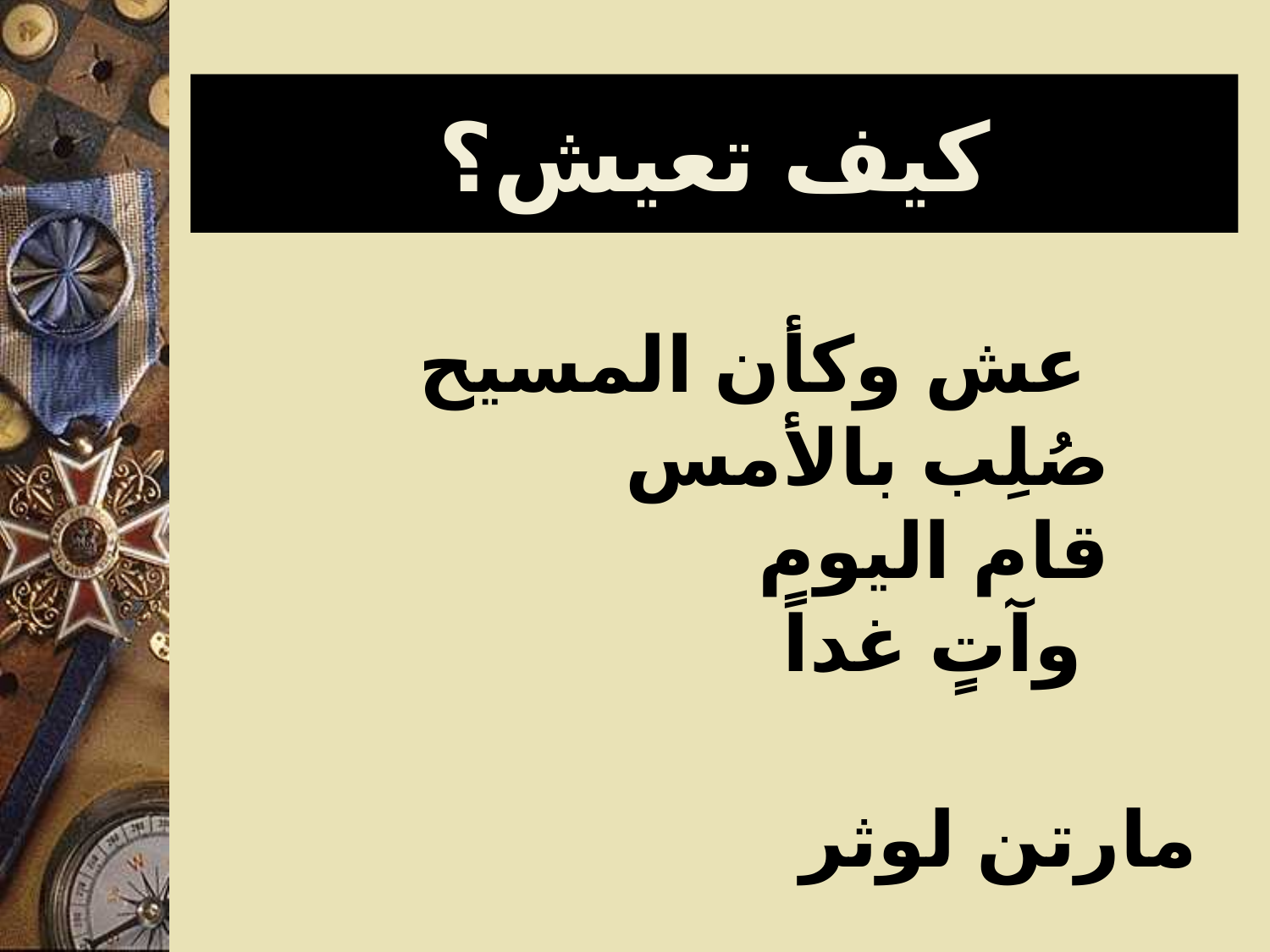

# كيف تعيش؟
	عش وكأن المسيح
صُلِب بالأمس
قام اليوم
وآتٍ غداً
مارتن لوثر